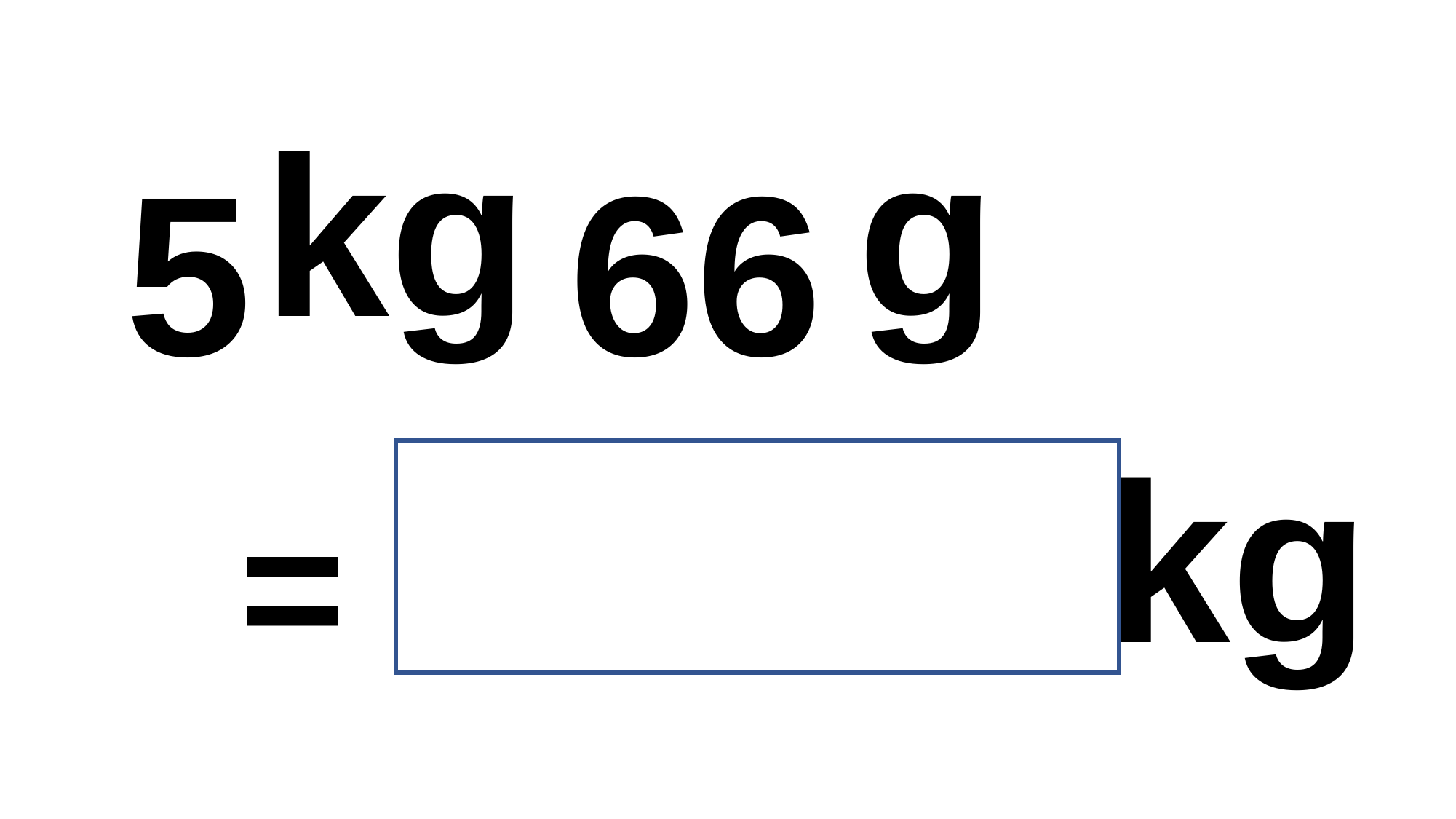

kg
g
5
66
kg
5.066

=